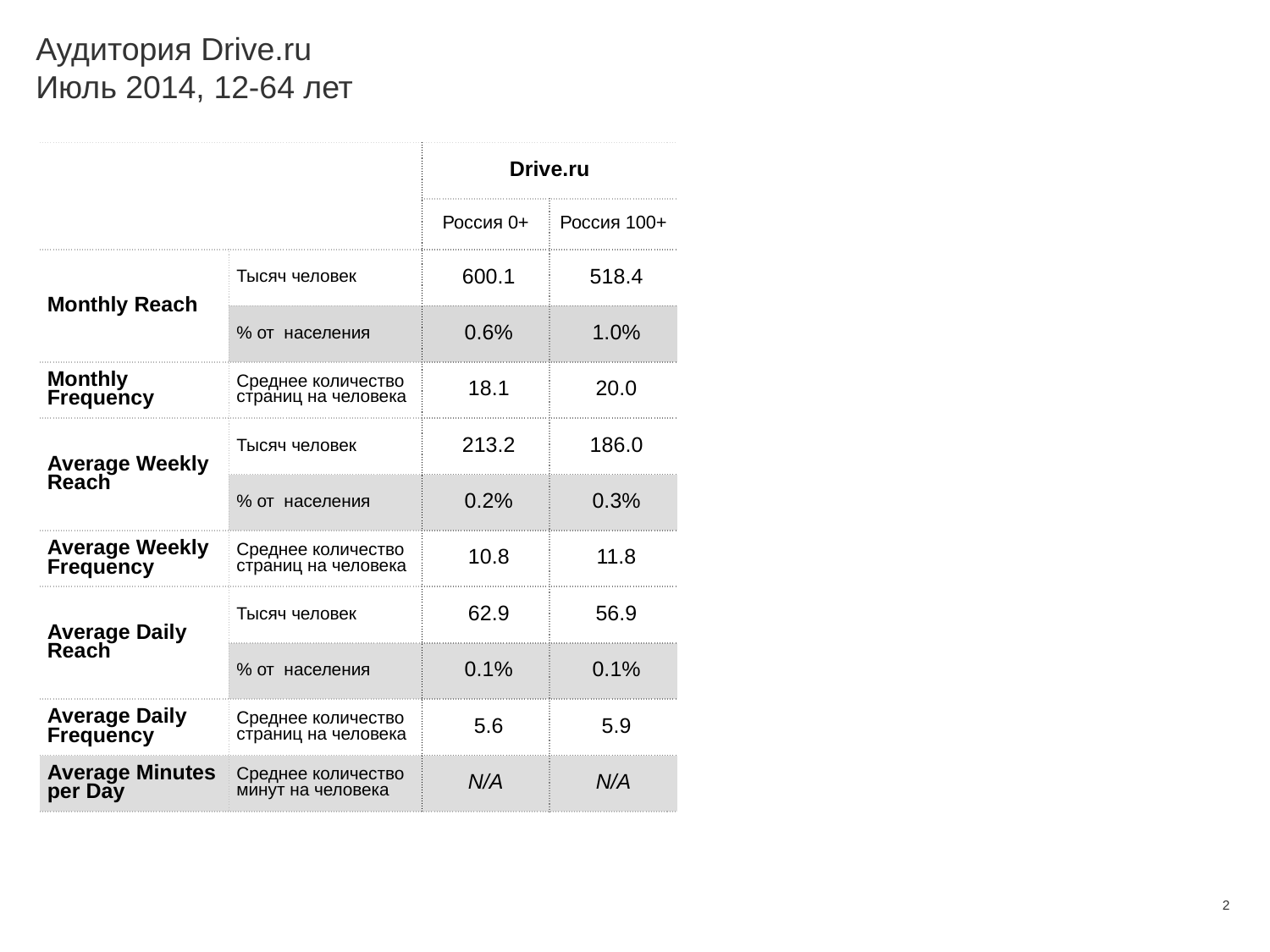

# Аудитория Drive.ru Июль 2014, 12-64 лет
|  |  | Drive.ru |  |
| --- | --- | --- | --- |
|  |  | Россия 0+ | Россия 100+ |
| Monthly Reach | Тысяч человек | 600.1 | 518.4 |
|  | % от населения | 0.6% | 1.0% |
| Monthly Frequency | Среднее количество страниц на человека | 18.1 | 20.0 |
| Average Weekly Reach | Тысяч человек | 213.2 | 186.0 |
|  | % от населения | 0.2% | 0.3% |
| Average Weekly Frequency | Среднее количество страниц на человека | 10.8 | 11.8 |
| Average Daily Reach | Тысяч человек | 62.9 | 56.9 |
|  | % от населения | 0.1% | 0.1% |
| Average Daily Frequency | Среднее количество страниц на человека | 5.6 | 5.9 |
| Average Minutes per Day | Среднее количество минут на человека | N/A | N/A |
2